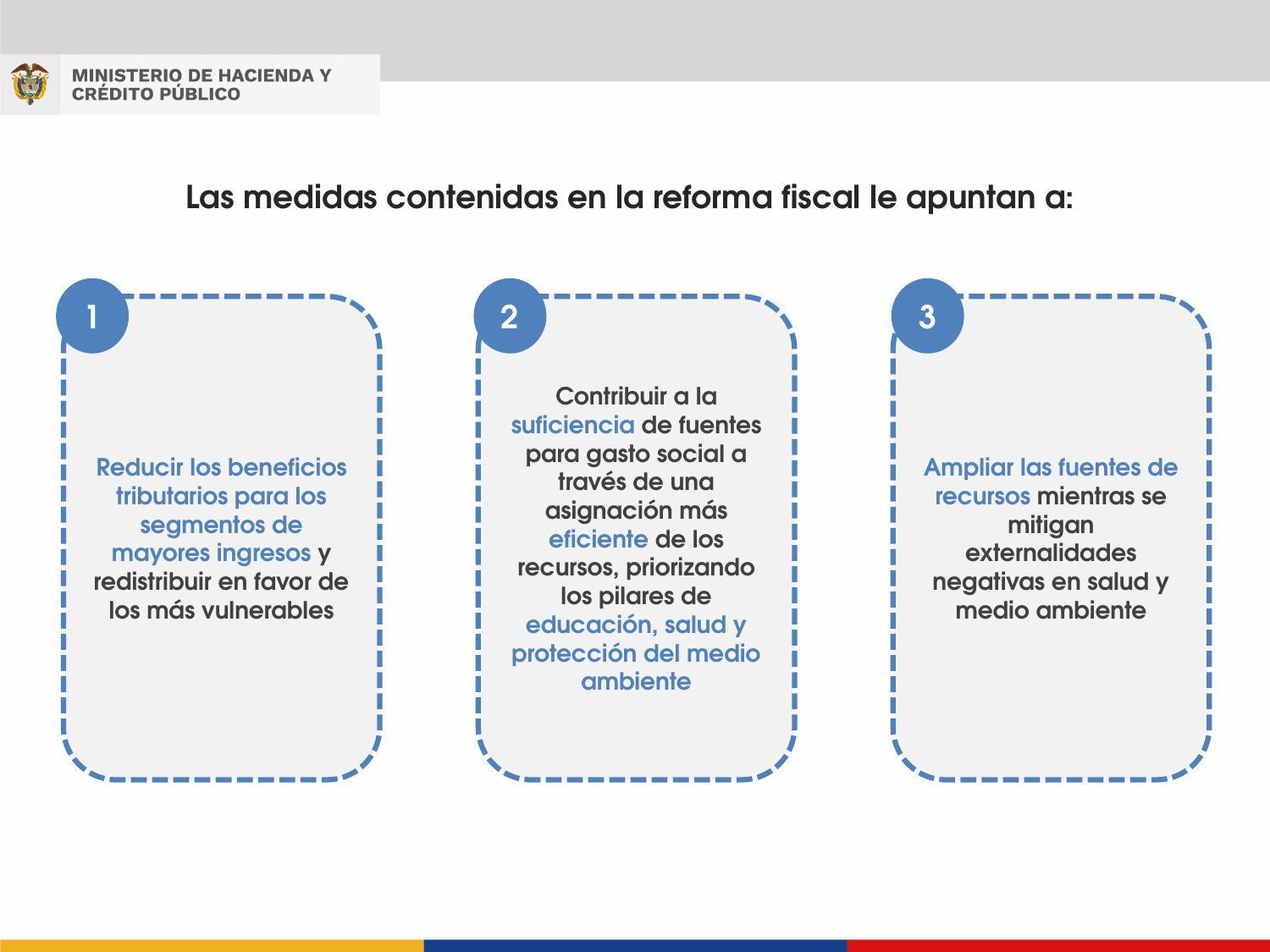

Las medidas contenidas en la reforma fiscal le apuntan a:
1
2
3
Contribuir a la suficiencia de fuentes para gasto social a través de una asignación más eficiente de los recursos, priorizando los pilares de educación, salud y protección del medio ambiente
Ampliar las fuentes de recursos mientras se mitigan externalidades negativas en salud y medio ambiente
Reducir los beneficios tributarios para los segmentos de mayores ingresos y redistribuir en favor de los más vulnerables